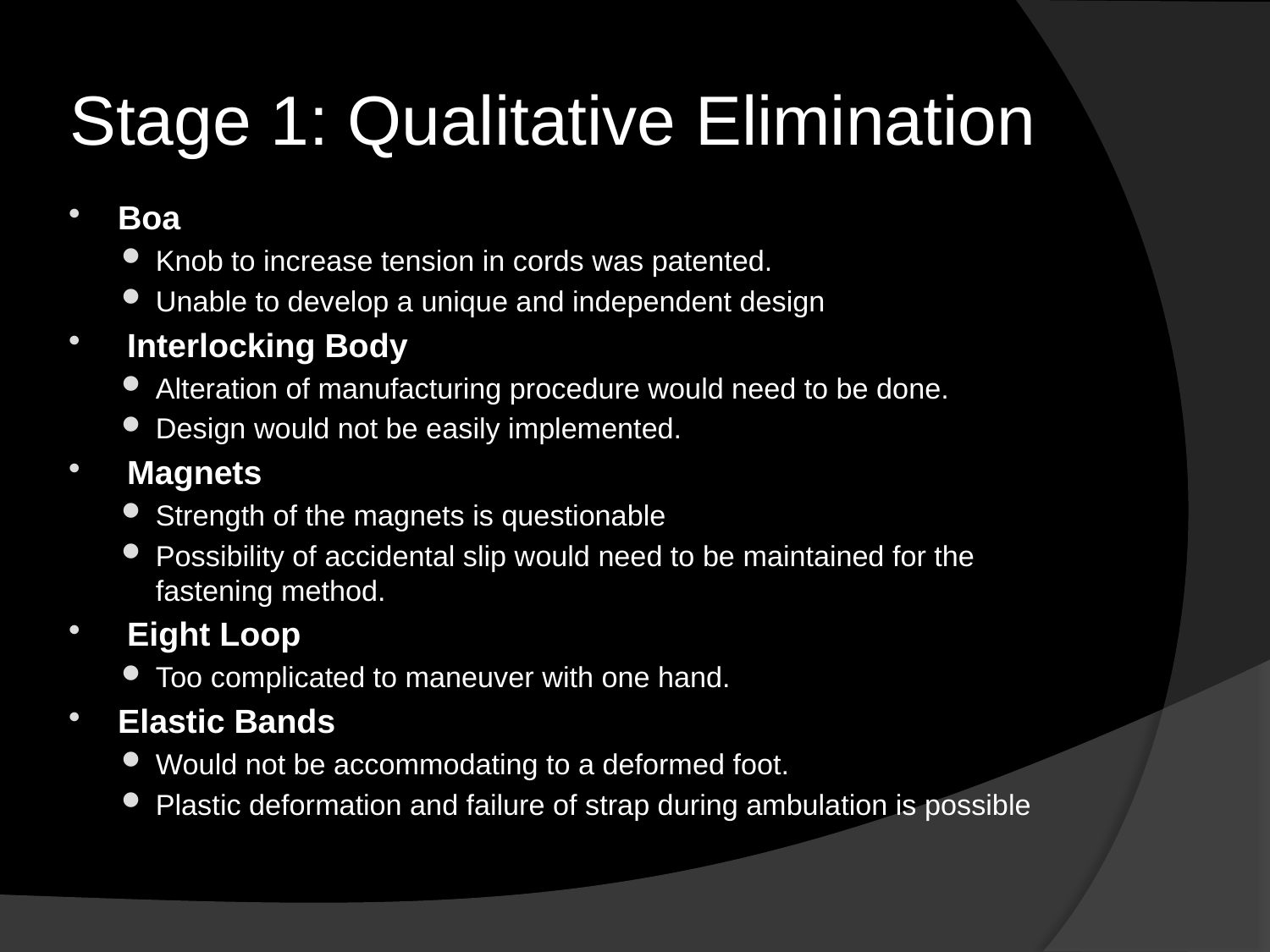

# Stage 1: Qualitative Elimination
Boa
Knob to increase tension in cords was patented.
Unable to develop a unique and independent design
 Interlocking Body
Alteration of manufacturing procedure would need to be done.
Design would not be easily implemented.
 Magnets
Strength of the magnets is questionable
Possibility of accidental slip would need to be maintained for the fastening method.
 Eight Loop
Too complicated to maneuver with one hand.
Elastic Bands
Would not be accommodating to a deformed foot.
Plastic deformation and failure of strap during ambulation is possible